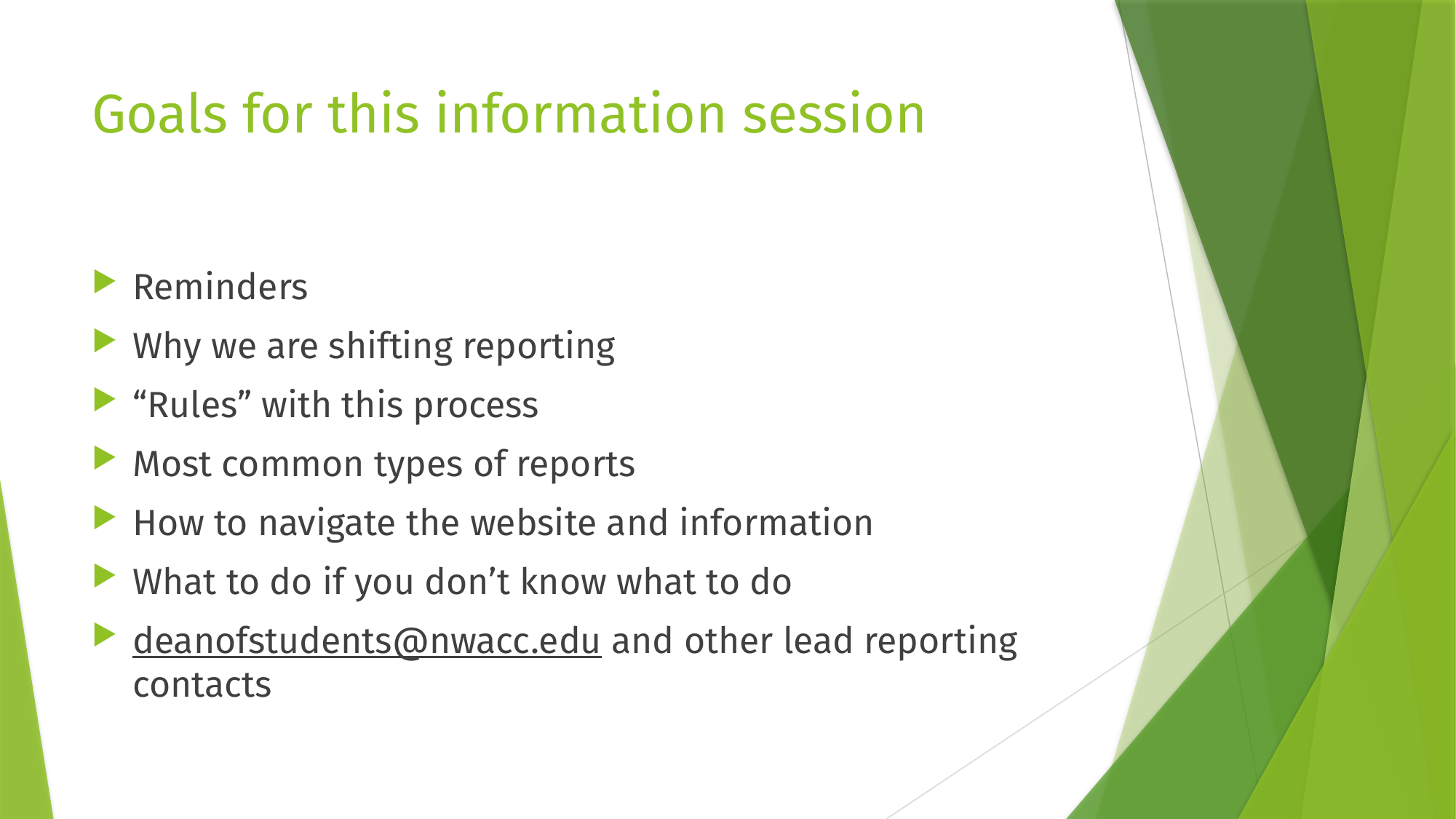

# Goals for this information session
Reminders
Why we are shifting reporting
“Rules” with this process
Most common types of reports
How to navigate the website and information
What to do if you don’t know what to do
deanofstudents@nwacc.edu and other lead reporting contacts